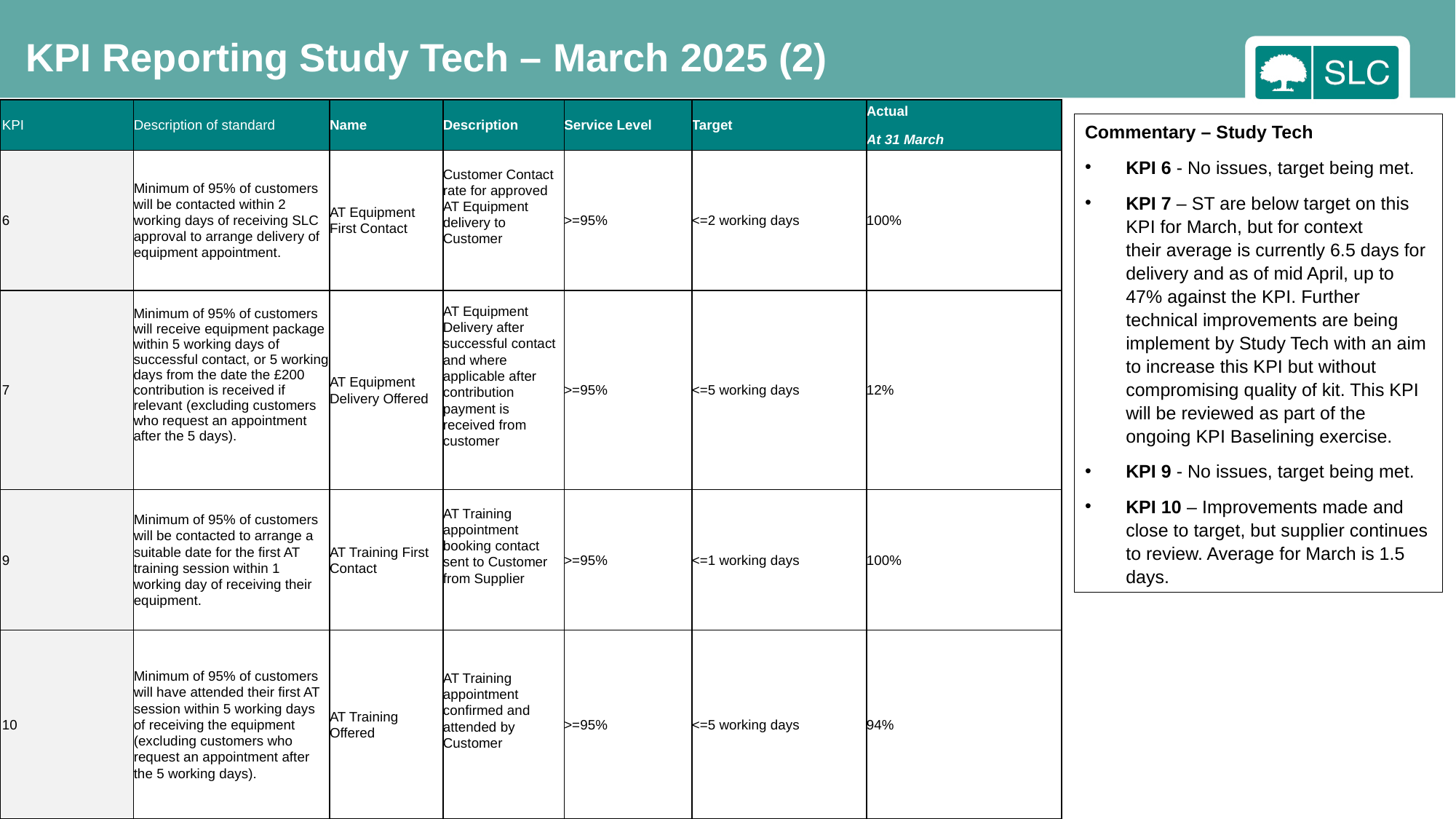

KPI Reporting Study Tech – March 2025 (2)
| KPI | Description of standard | Name | Description | Service Level | Target | Actual At 31 March |
| --- | --- | --- | --- | --- | --- | --- |
| 6 | Minimum of 95% of customers will be contacted within 2 working days of receiving SLC approval to arrange delivery of equipment appointment. | AT Equipment First Contact | Customer Contact rate for approved AT Equipment delivery to Customer | >=95% | <=2 working days | 100% |
| 7 | Minimum of 95% of customers will receive equipment package within 5 working days of successful contact, or 5 working days from the date the £200 contribution is received if relevant (excluding customers who request an appointment after the 5 days). | AT Equipment Delivery Offered | AT Equipment Delivery after successful contact and where applicable after contribution payment is received from customer | >=95% | <=5 working days | 12% |
| 9 | Minimum of 95% of customers will be contacted to arrange a suitable date for the first AT training session within 1 working day of receiving their equipment. | AT Training First Contact | AT Training appointment booking contact sent to Customer from Supplier | >=95% | <=1 working days | 100% |
| 10 | Minimum of 95% of customers will have attended their first AT session within 5 working days of receiving the equipment (excluding customers who request an appointment after the 5 working days). | AT Training Offered | AT Training appointment confirmed and attended by Customer | >=95% | <=5 working days | 94% |
Commentary – Study Tech
KPI 6 - No issues, target being met.
KPI 7 – ST are below target on this KPI for March, but for context their average is currently 6.5 days for delivery and as of mid April, up to 47% against the KPI. Further technical improvements are being implement by Study Tech with an aim to increase this KPI but without compromising quality of kit. This KPI will be reviewed as part of the ongoing KPI Baselining exercise.
KPI 9 - No issues, target being met.
KPI 10 – Improvements made and close to target, but supplier continues to review. Average for March is 1.5 days.